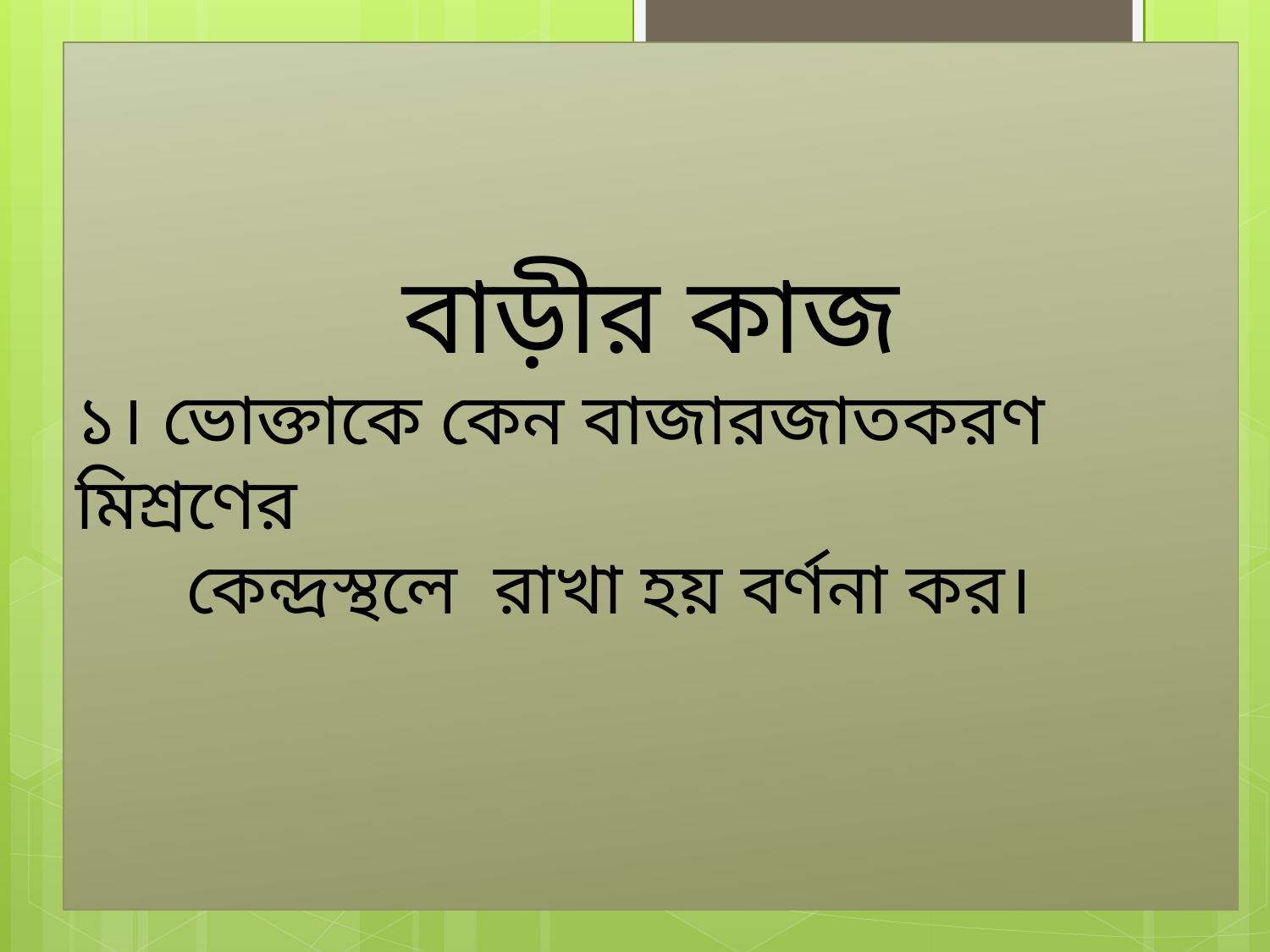

বাড়ীর কাজ
১। ভোক্তাকে কেন বাজারজাতকরণ মিশ্রণের
      কেন্দ্রস্থলে  রাখা হয় বর্ণনা কর।

#